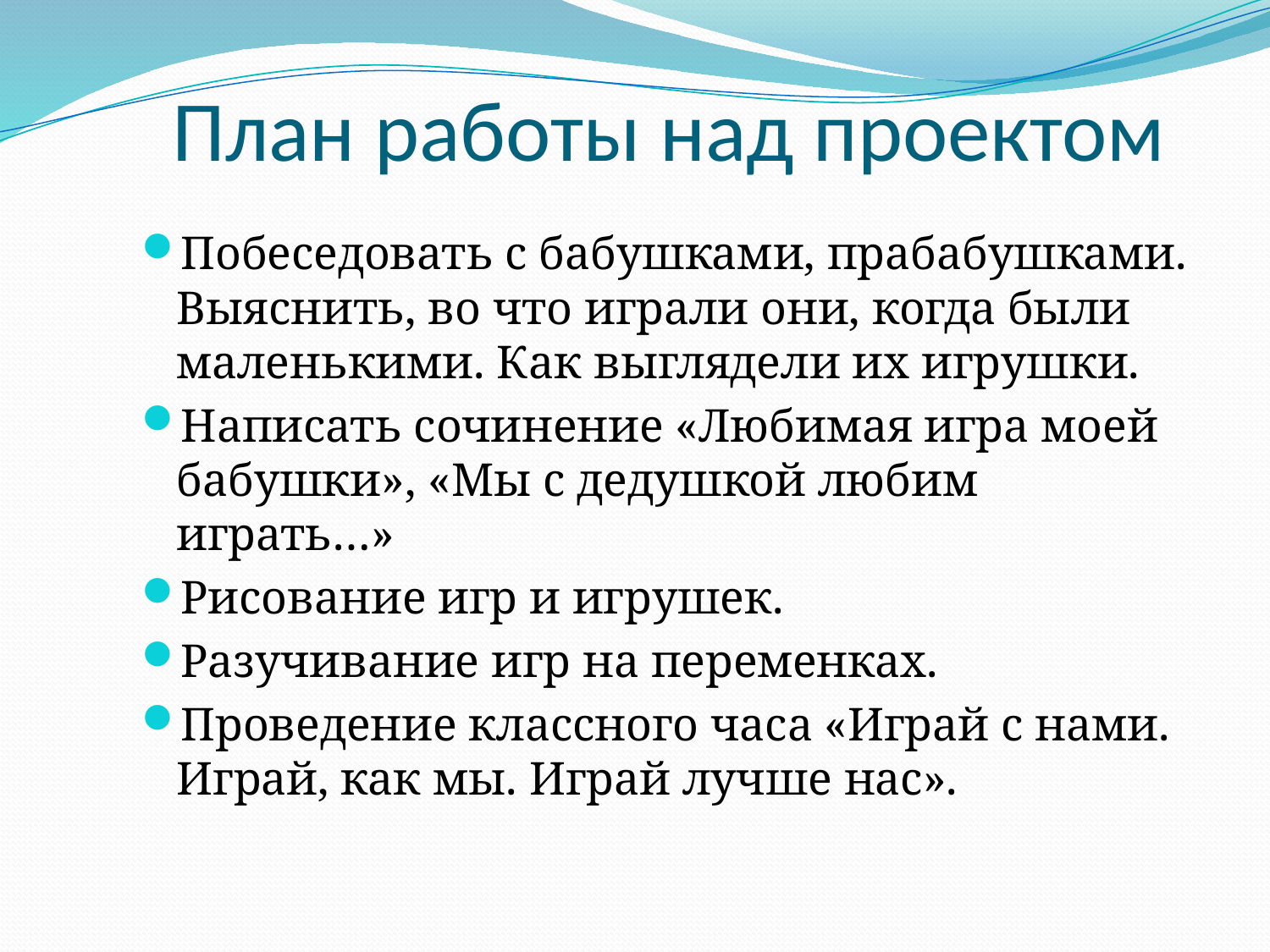

# План работы над проектом
Побеседовать с бабушками, прабабушками. Выяснить, во что играли они, когда были маленькими. Как выглядели их игрушки.
Написать сочинение «Любимая игра моей бабушки», «Мы с дедушкой любим играть…»
Рисование игр и игрушек.
Разучивание игр на переменках.
Проведение классного часа «Играй с нами. Играй, как мы. Играй лучше нас».